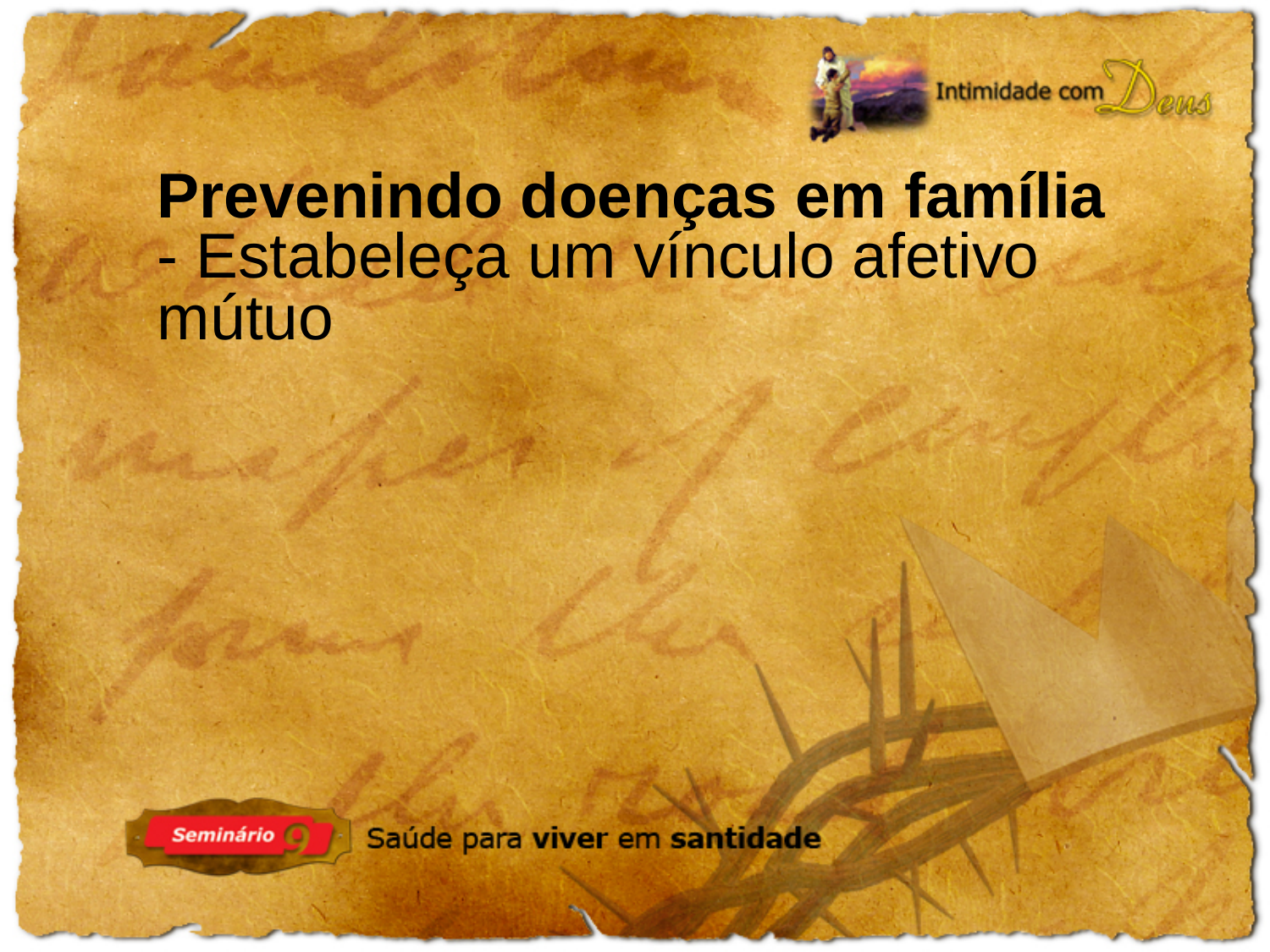

Prevenindo doenças em família
- Estabeleça um vínculo afetivo mútuo